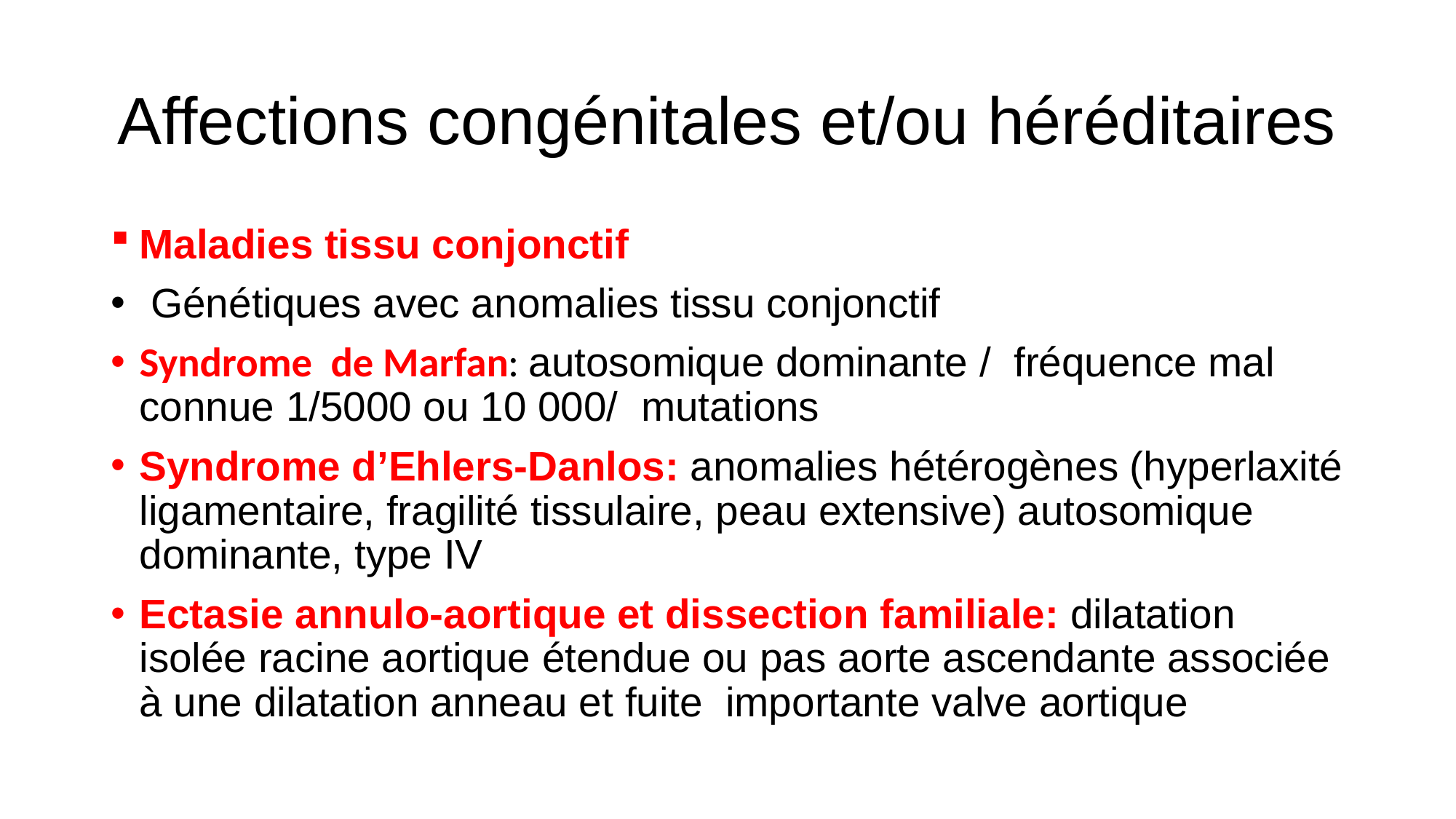

# Affections congénitales et/ou héréditaires
Maladies tissu conjonctif
 Génétiques avec anomalies tissu conjonctif
Syndrome  de Marfan: autosomique dominante /  fréquence mal connue 1/5000 ou 10 000/  mutations
Syndrome d’Ehlers-Danlos: anomalies hétérogènes (hyperlaxité ligamentaire, fragilité tissulaire, peau extensive) autosomique dominante, type IV
Ectasie annulo-aortique et dissection familiale: dilatation isolée racine aortique étendue ou pas aorte ascendante associée à une dilatation anneau et fuite  importante valve aortique